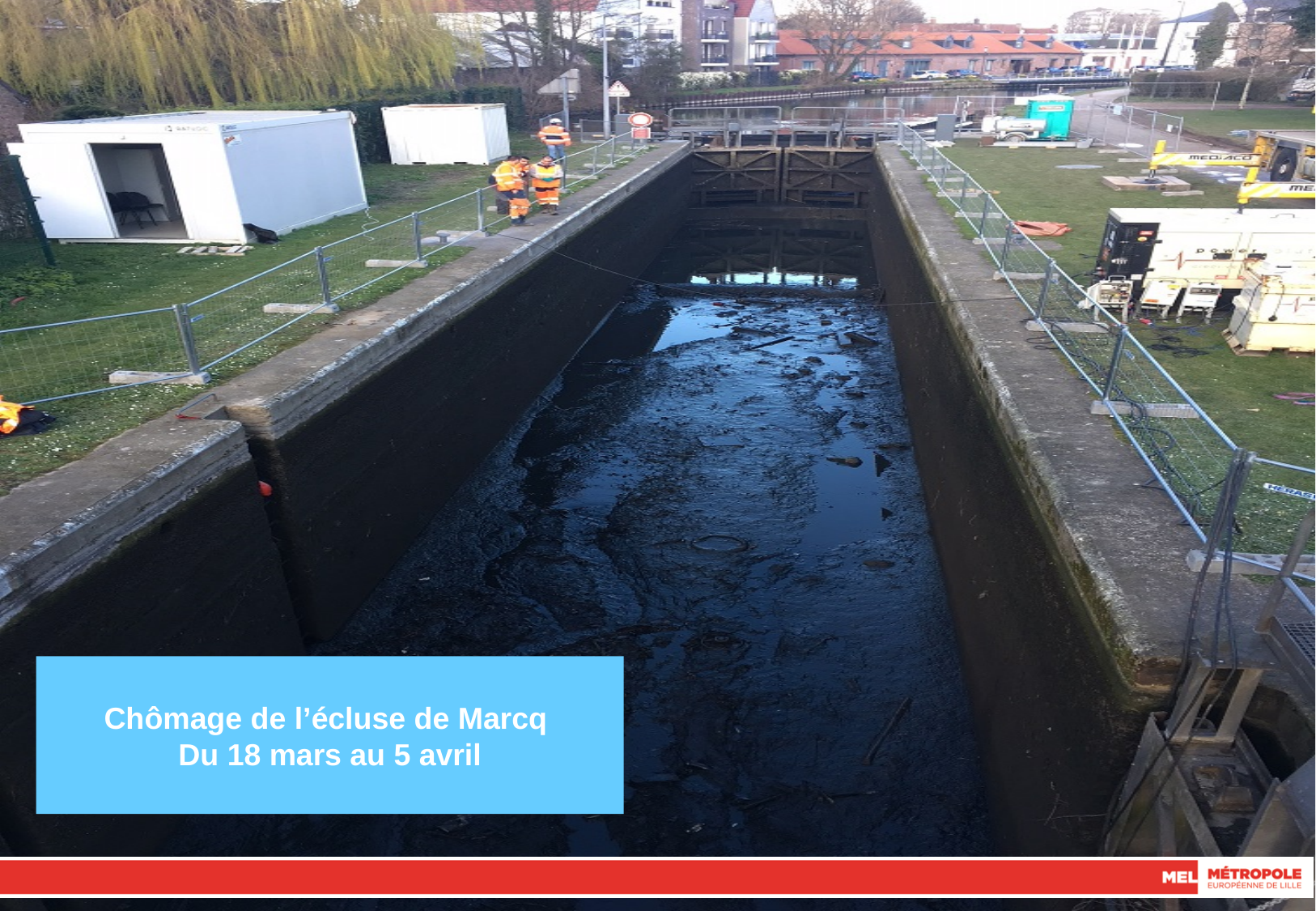

Chômage de l’écluse de Marcq
Du 18 mars au 5 avril